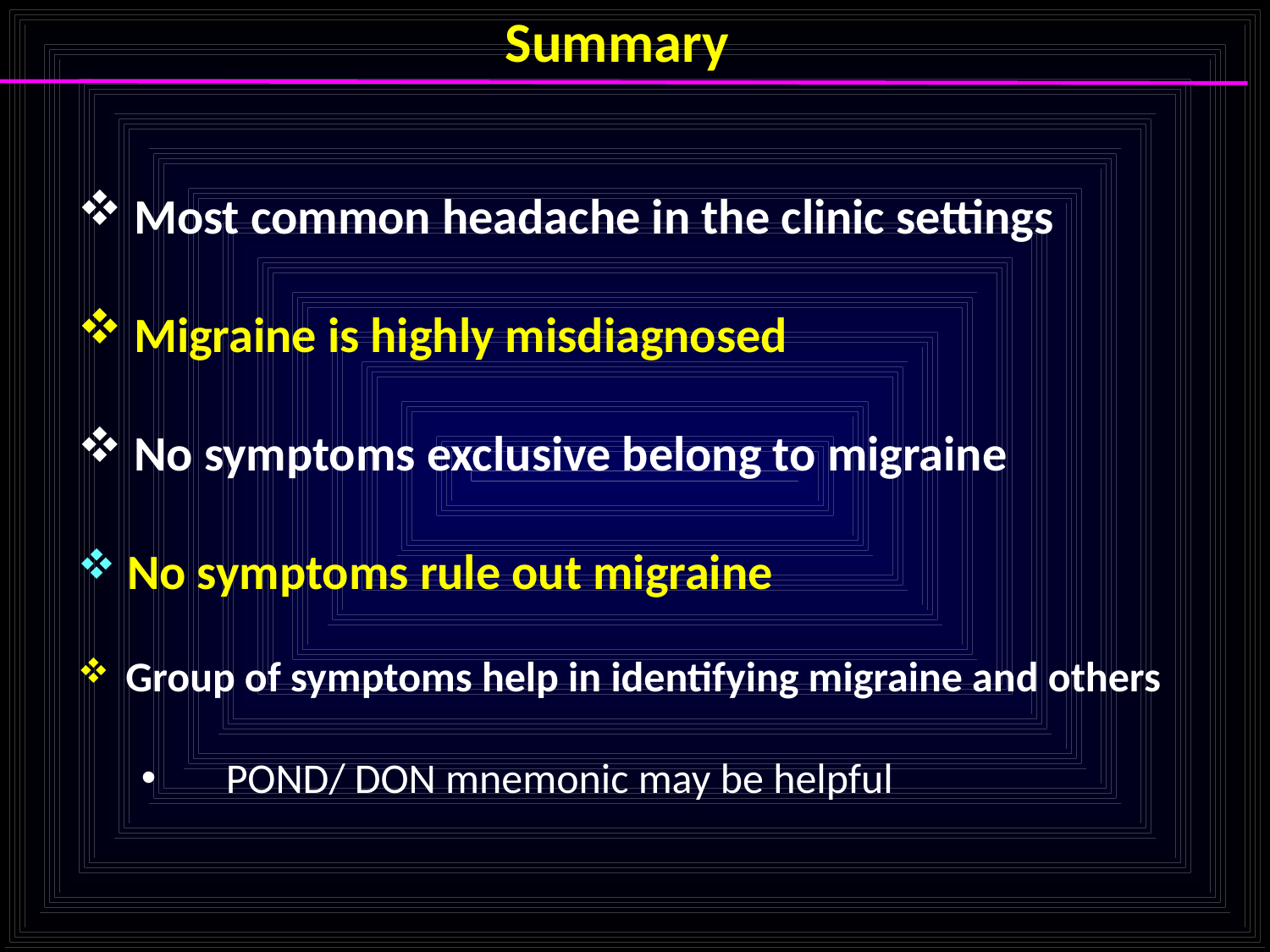

Summary
 Most common headache in the clinic settings
 Migraine is highly misdiagnosed
 No symptoms exclusive belong to migraine
 No symptoms rule out migraine
 Group of symptoms help in identifying migraine and others
POND/ DON mnemonic may be helpful